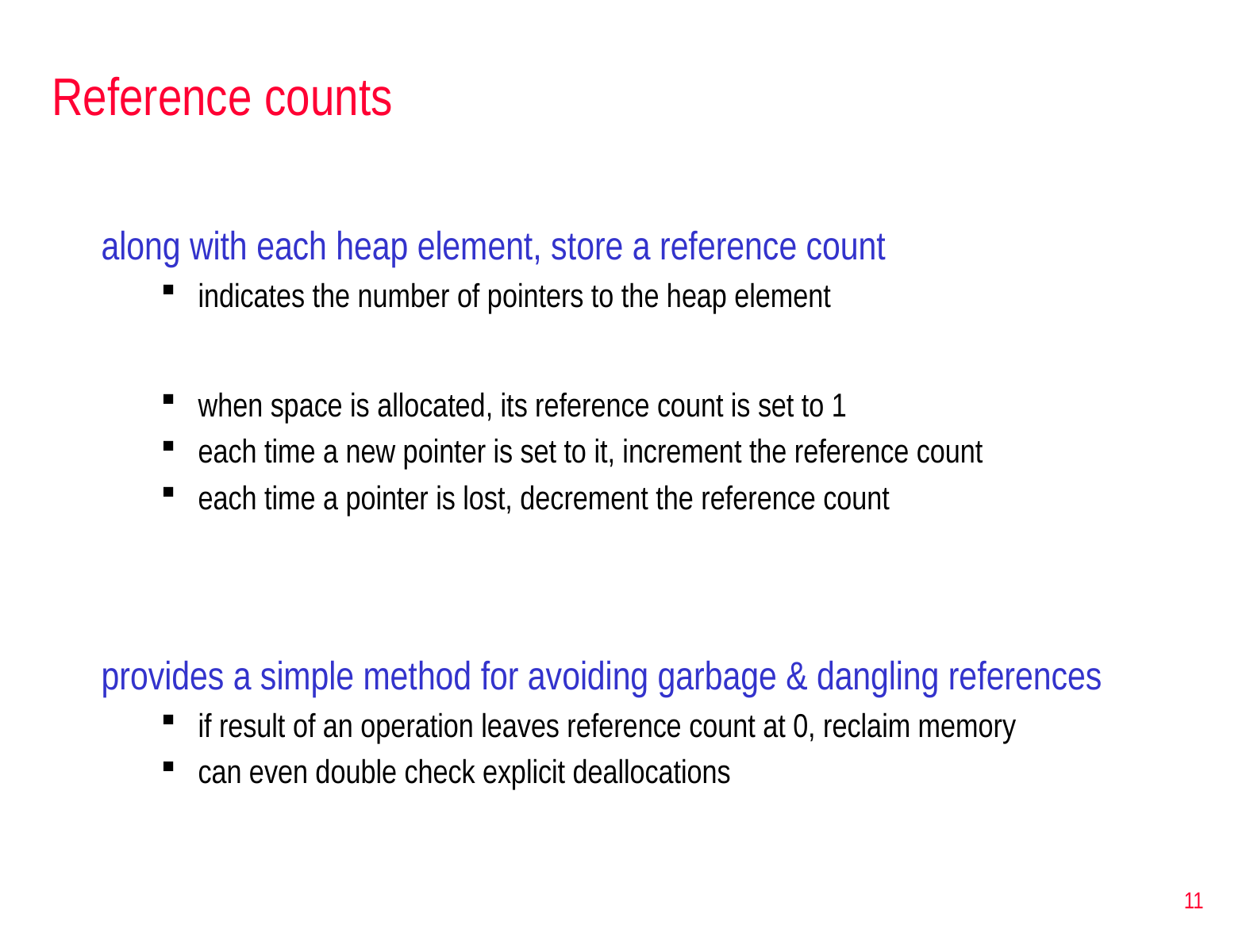

# Reference counts

along with each heap element, store a reference count
indicates the number of pointers to the heap element

when space is allocated, its reference count is set to 1
each time a new pointer is set to it, increment the reference count
each time a pointer is lost, decrement the reference count

provides a simple method for avoiding garbage & dangling references
if result of an operation leaves reference count at 0, reclaim memory
can even double check explicit deallocations

11